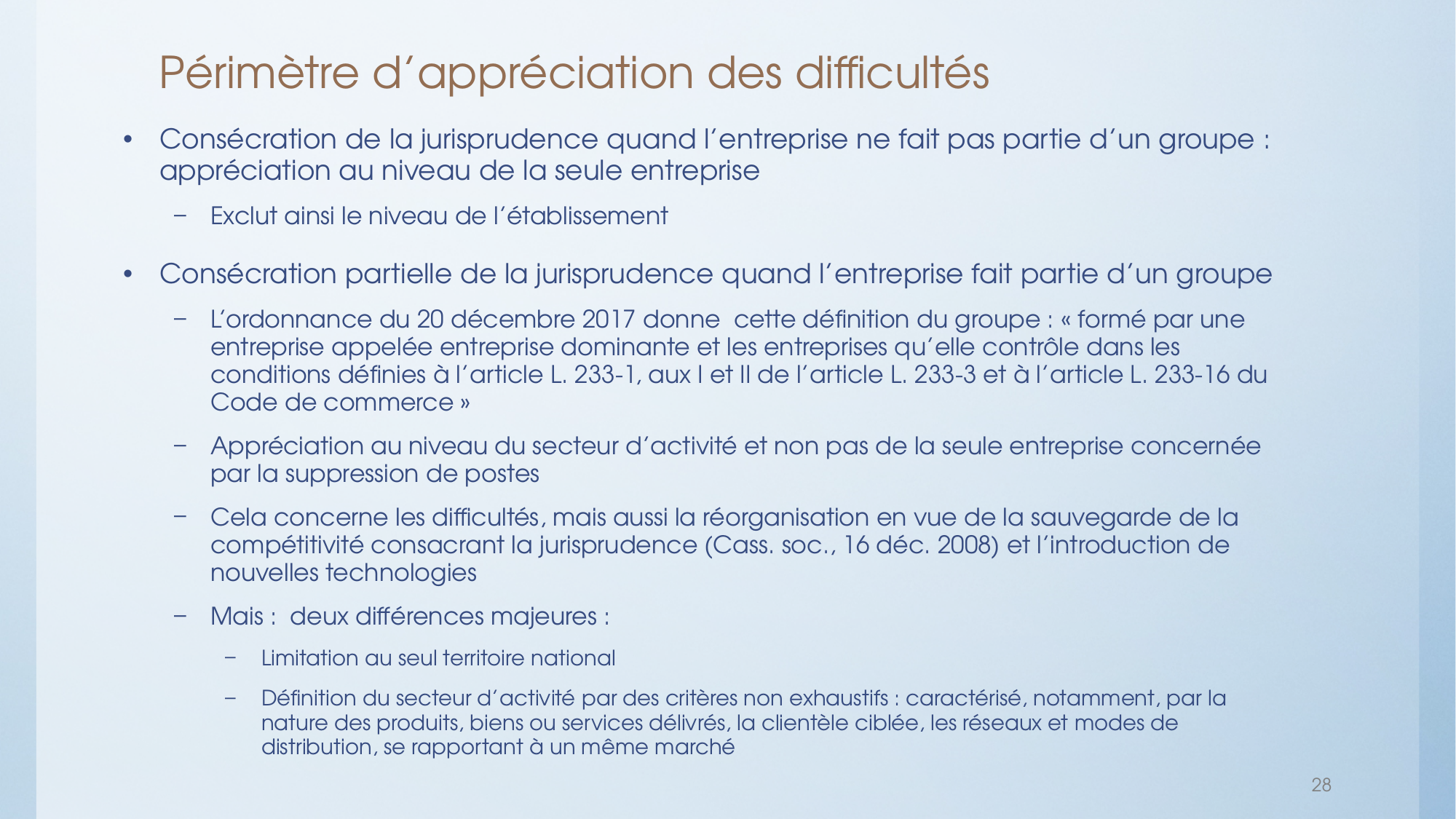

# Périmètre d’appréciation des difficultés
Consécration de la jurisprudence quand l’entreprise ne fait pas partie d’un groupe : appréciation au niveau de la seule entreprise
Exclut ainsi le niveau de l’établissement
Consécration partielle de la jurisprudence quand l’entreprise fait partie d’un groupe
L’ordonnance du 20 décembre 2017 donne  cette définition du groupe : « formé par une entreprise appelée entreprise dominante et les entreprises qu’elle contrôle dans les conditions définies à l’article L. 233-1, aux I et II de l’article L. 233-3 et à l’article L. 233-16 du Code de commerce »
Appréciation au niveau du secteur d’activité et non pas de la seule entreprise concernée par la suppression de postes
Cela concerne les difficultés, mais aussi la réorganisation en vue de la sauvegarde de la compétitivité consacrant la jurisprudence (Cass. soc., 16 déc. 2008) et l’introduction de nouvelles technologies
Mais :  deux différences majeures :
Limitation au seul territoire national
Définition du secteur d’activité par des critères non exhaustifs : caractérisé, notamment, par la nature des produits, biens ou services délivrés, la clientèle ciblée, les réseaux et modes de distribution, se rapportant à un même marché
28